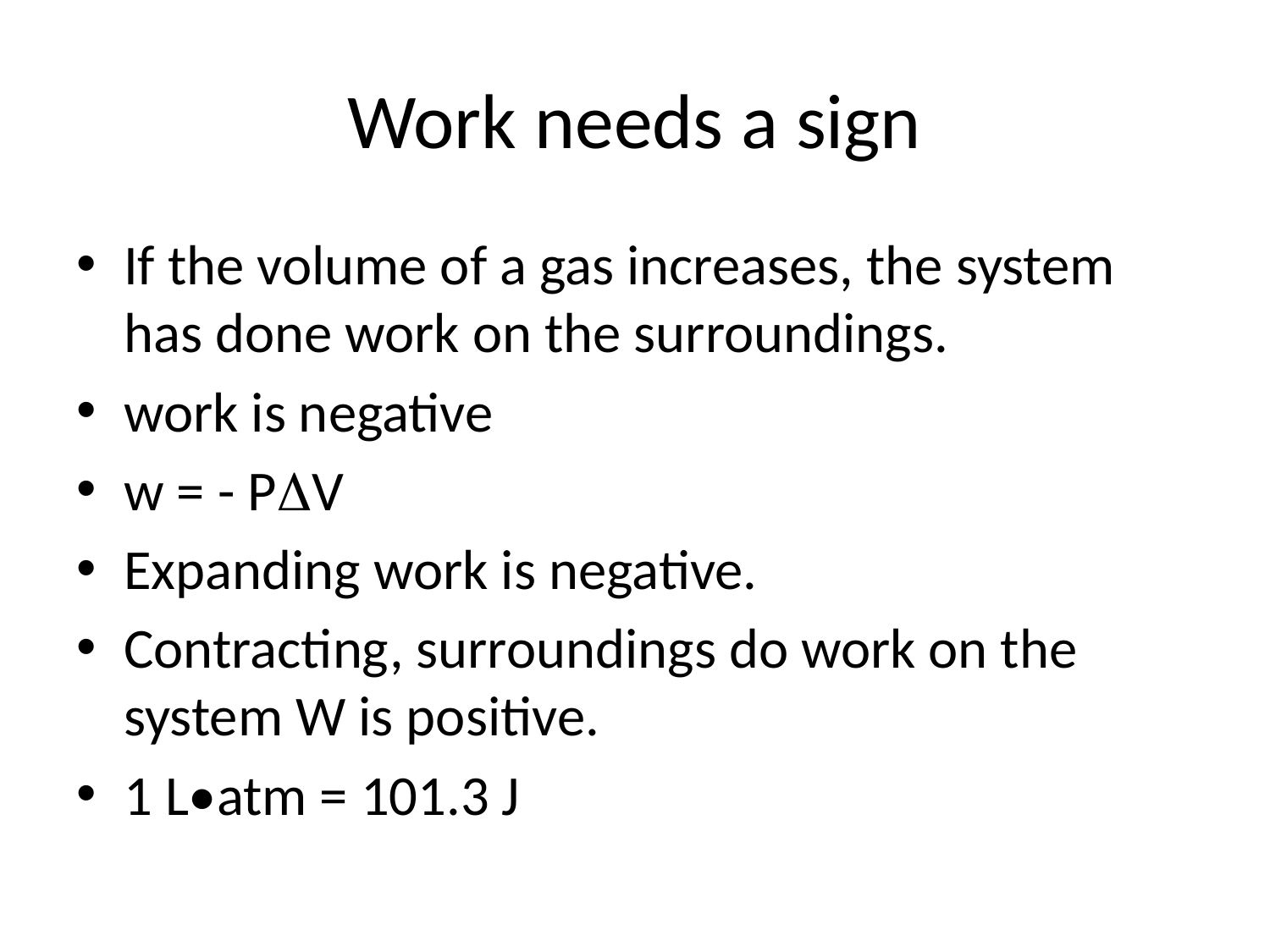

# Work needs a sign
If the volume of a gas increases, the system has done work on the surroundings.
work is negative
w = - PΔV
Expanding work is negative.
Contracting, surroundings do work on the system W is positive.
1 L•atm = 101.3 J